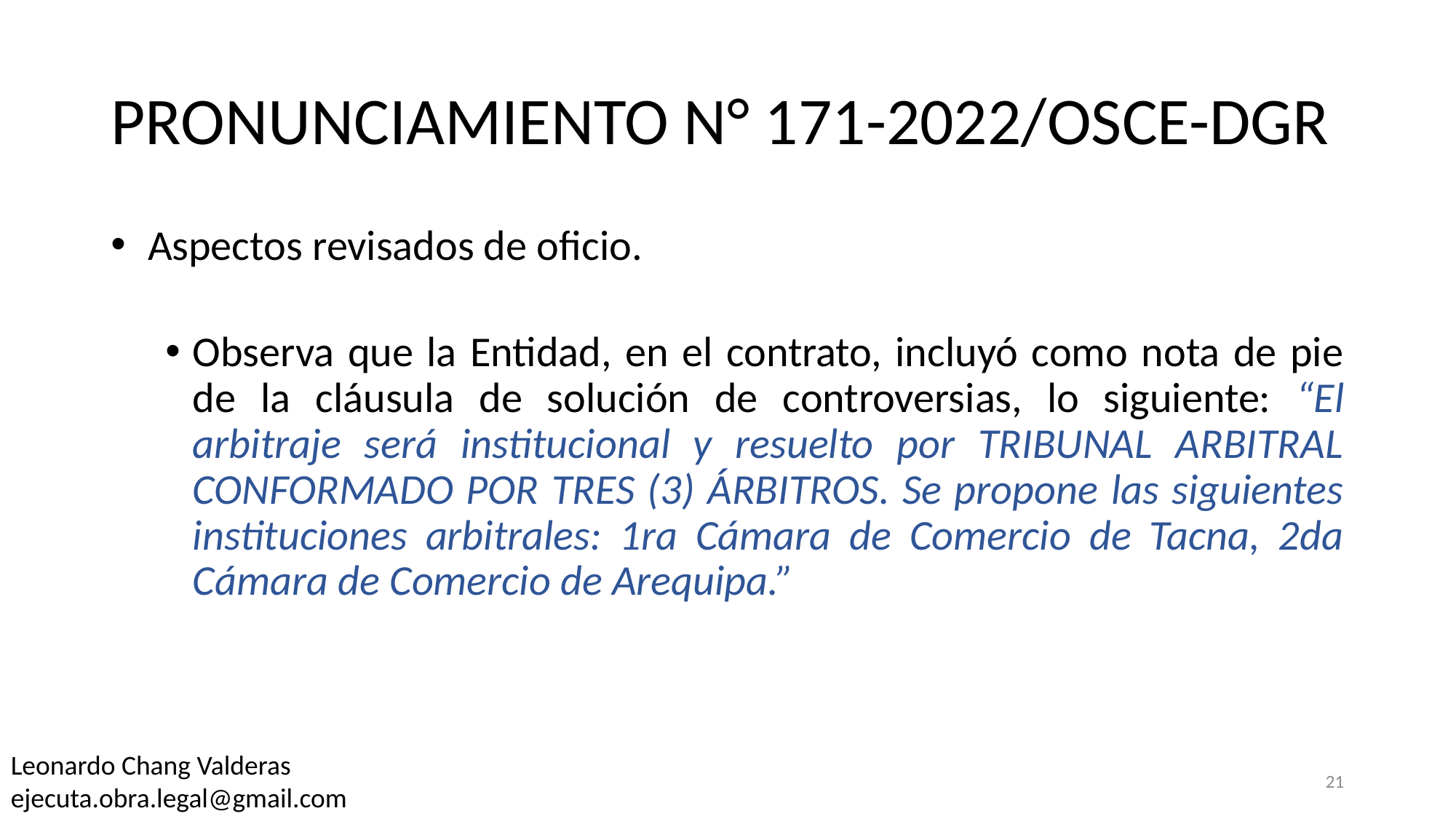

# PRONUNCIAMIENTO N° 171-2022/OSCE-DGR
 Aspectos revisados de oficio.

Observa que la Entidad, en el contrato, incluyó como nota de pie de la cláusula de solución de controversias, lo siguiente: “El arbitraje será institucional y resuelto por TRIBUNAL ARBITRAL CONFORMADO POR TRES (3) ÁRBITROS. Se propone las siguientes instituciones arbitrales: 1ra Cámara de Comercio de Tacna, 2da Cámara de Comercio de Arequipa.”
Leonardo Chang Valderas
ejecuta.obra.legal@gmail.com
21